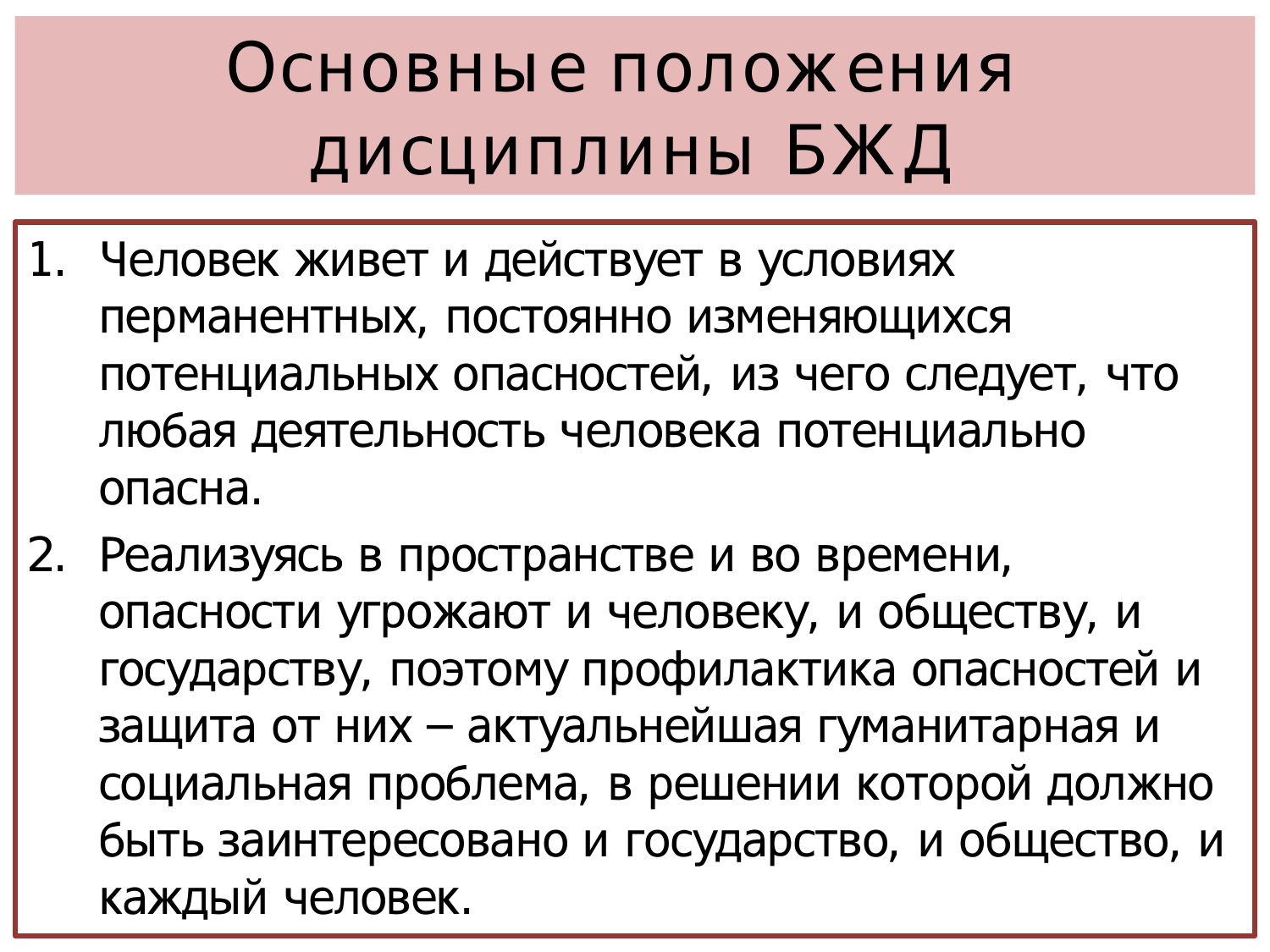

# Основные положения дисциплины БЖД
Человек живет и действует в условиях перманентных, постоянно изменяющихся потенциальных опасностей, из чего следует, что любая деятельность человека потенциально опасна.
Реализуясь в пространстве и во времени, опасности угрожают и человеку, и обществу, и государству, поэтому профилактика опасностей и защита от них – актуальнейшая гуманитарная и социальная проблема, в решении которой должно быть заинтересовано и государство, и общество, и каждый человек.